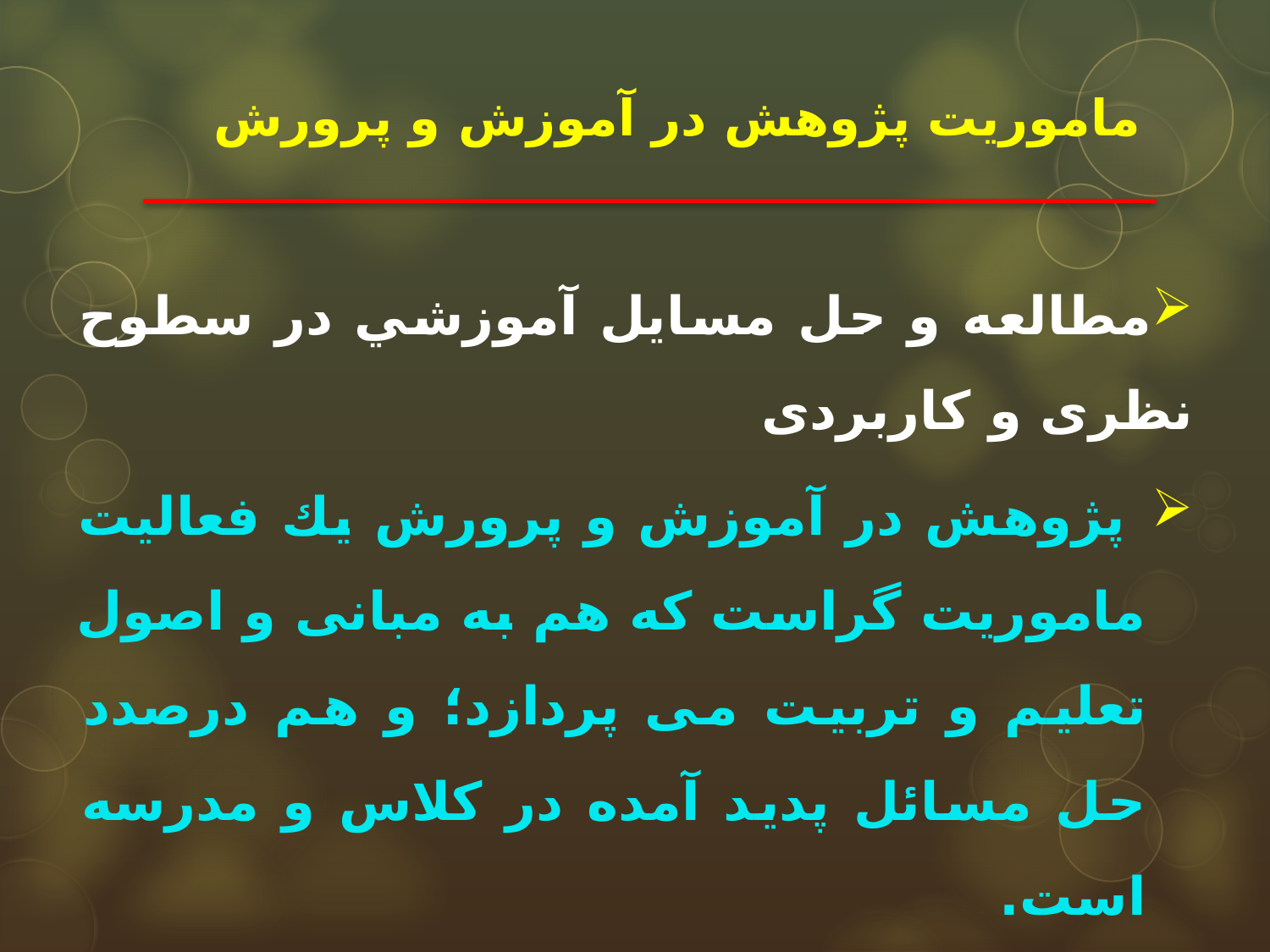

# ماموريت پژوهش در آموزش و پرورش
مطالعه و حل مسايل آموزشي در سطوح نظری و کاربردی
 پژوهش در آموزش و پرورش يك فعاليت ماموريت گراست که هم به مبانی و اصول تعلیم و تربیت می پردازد؛ و هم درصدد حل مسائل پدید آمده در کلاس و مدرسه است.
پژوهش براي تاثير بر نظام آموزش و پرورش، باید با عمل تربيتي-آموزشي در مدرسه پيوند بخورد!